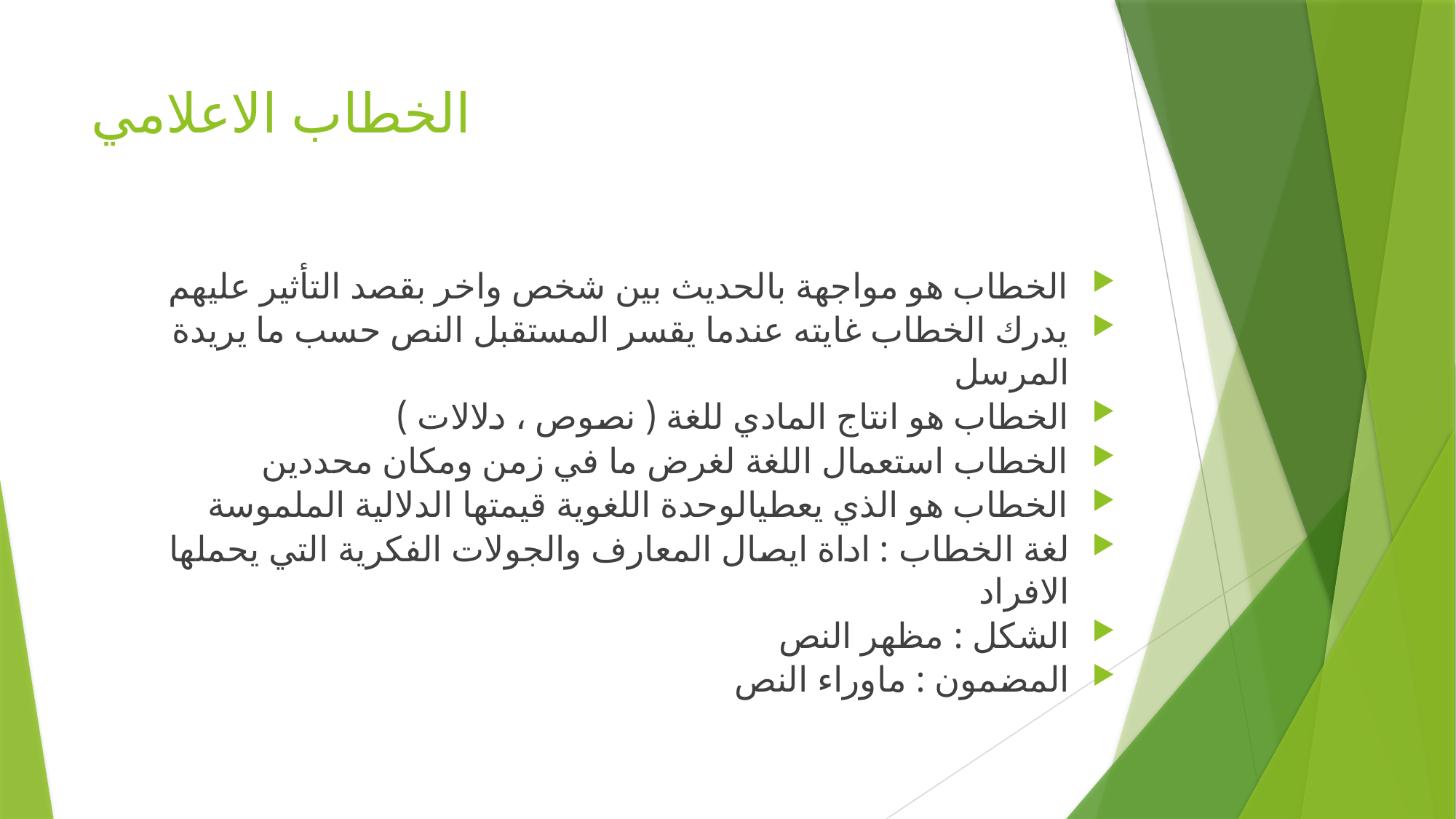

# الخطاب الاعلامي
الخطاب هو مواجهة بالحديث بين شخص واخر بقصد التأثير عليهم
يدرك الخطاب غايته عندما يقسر المستقبل النص حسب ما يريدة المرسل
الخطاب هو انتاج المادي للغة ( نصوص ، دلالات )
الخطاب استعمال اللغة لغرض ما في زمن ومكان محددين
الخطاب هو الذي يعطيالوحدة اللغوية قيمتها الدلالية الملموسة
لغة الخطاب : اداة ايصال المعارف والجولات الفكرية التي يحملها الافراد
الشكل : مظهر النص
المضمون : ماوراء النص